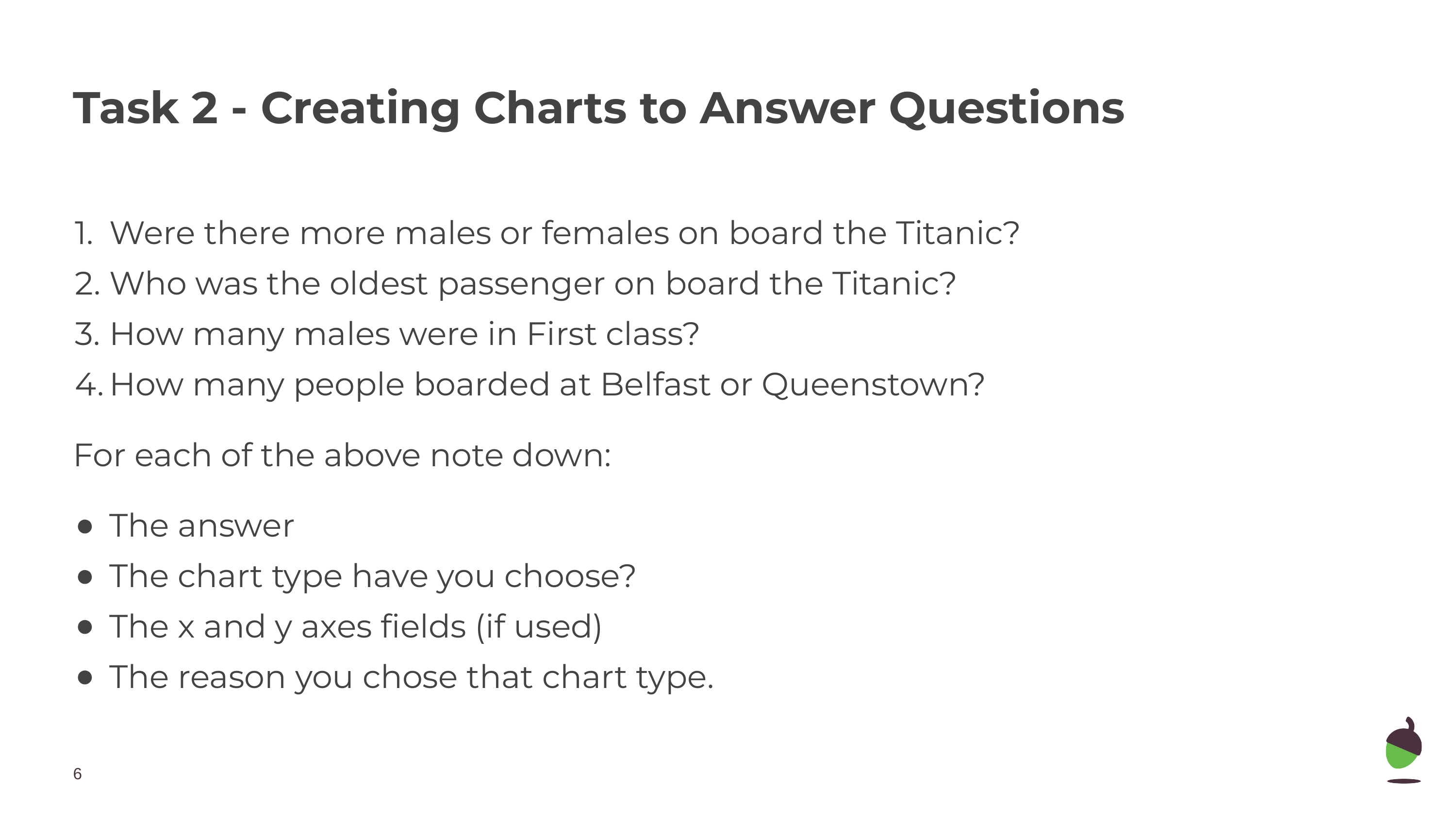

# Task 2 - Creating Charts to Answer Questions

Were there more males or females on board the Titanic?
Who was the oldest passenger on board the Titanic?
How many males were in First class?
How many people boarded at Belfast or Queenstown?
For each of the above note down:
The answer
The chart type have you choose?
The x and y axes fields (if used)
The reason you chose that chart type.

6